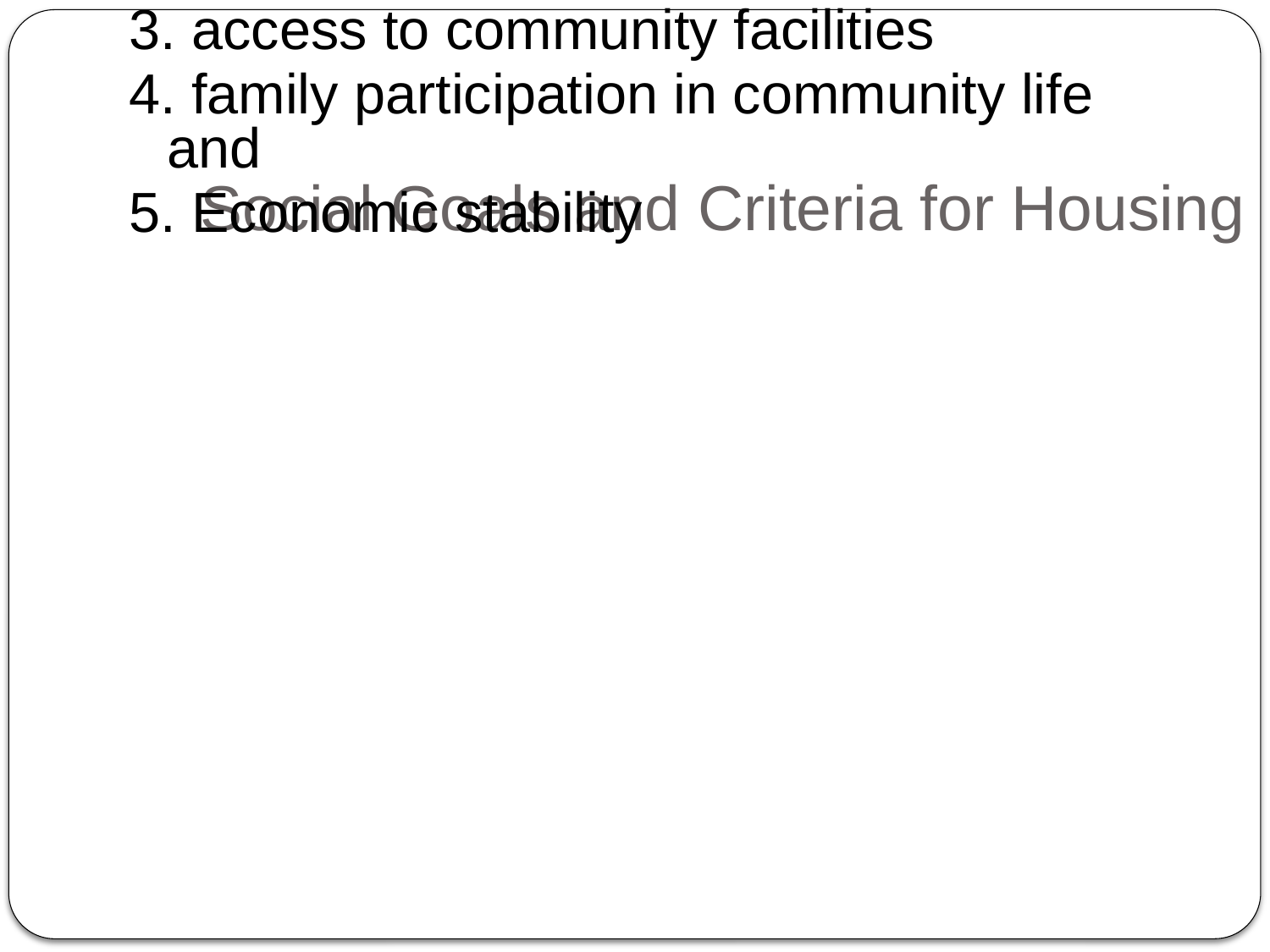

3. access to community facilities
4. family participation in community life and
5. Economic stability
# Social Goals and Criteria for Housing